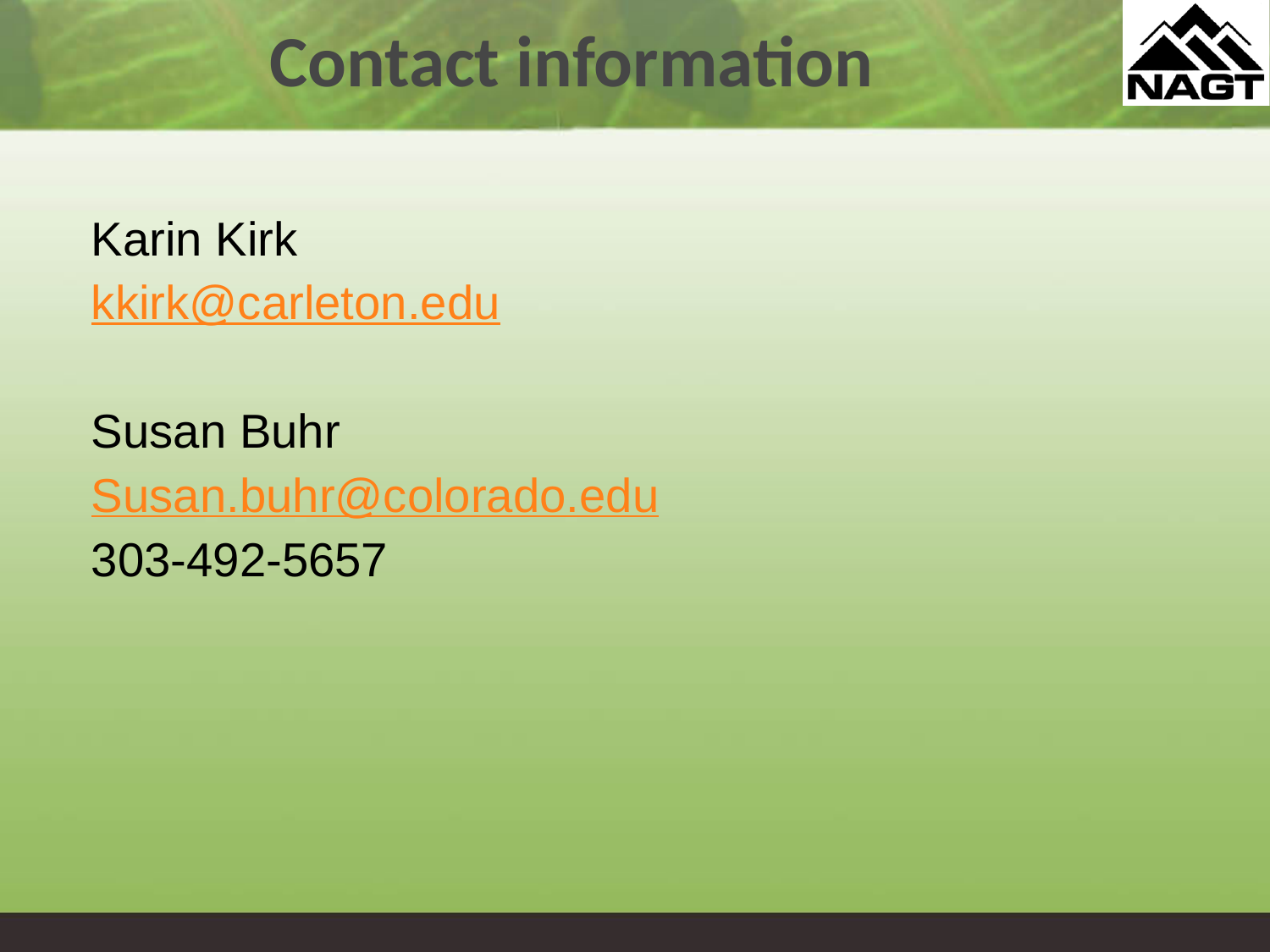

# Contact information

Karin Kirk
kkirk@carleton.edu

Susan Buhr
Susan.buhr@colorado.edu
303-492-5657